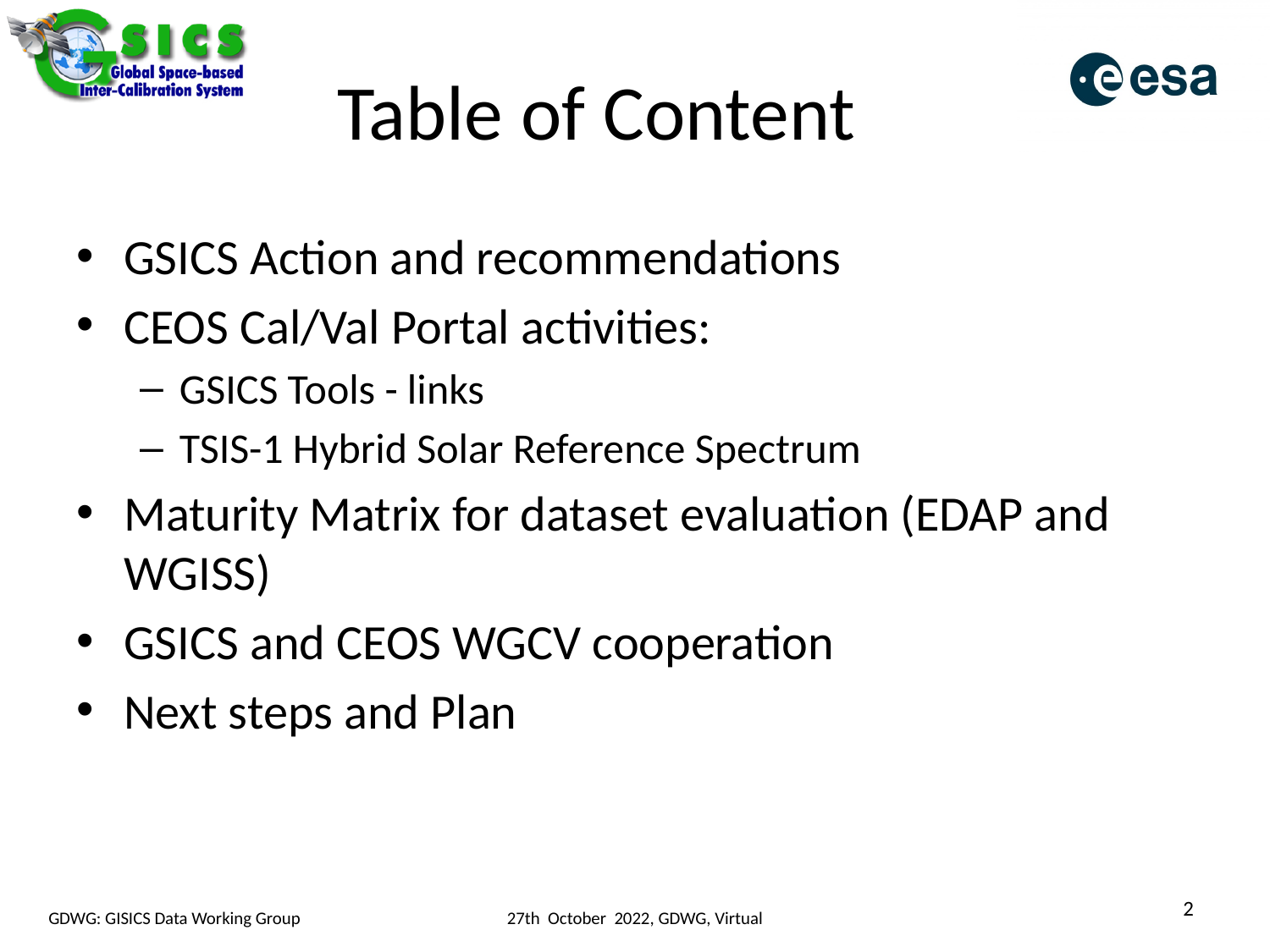

# Table of Content
GSICS Action and recommendations
CEOS Cal/Val Portal activities:
GSICS Tools - links
TSIS-1 Hybrid Solar Reference Spectrum
Maturity Matrix for dataset evaluation (EDAP and WGISS)
GSICS and CEOS WGCV cooperation
Next steps and Plan

2